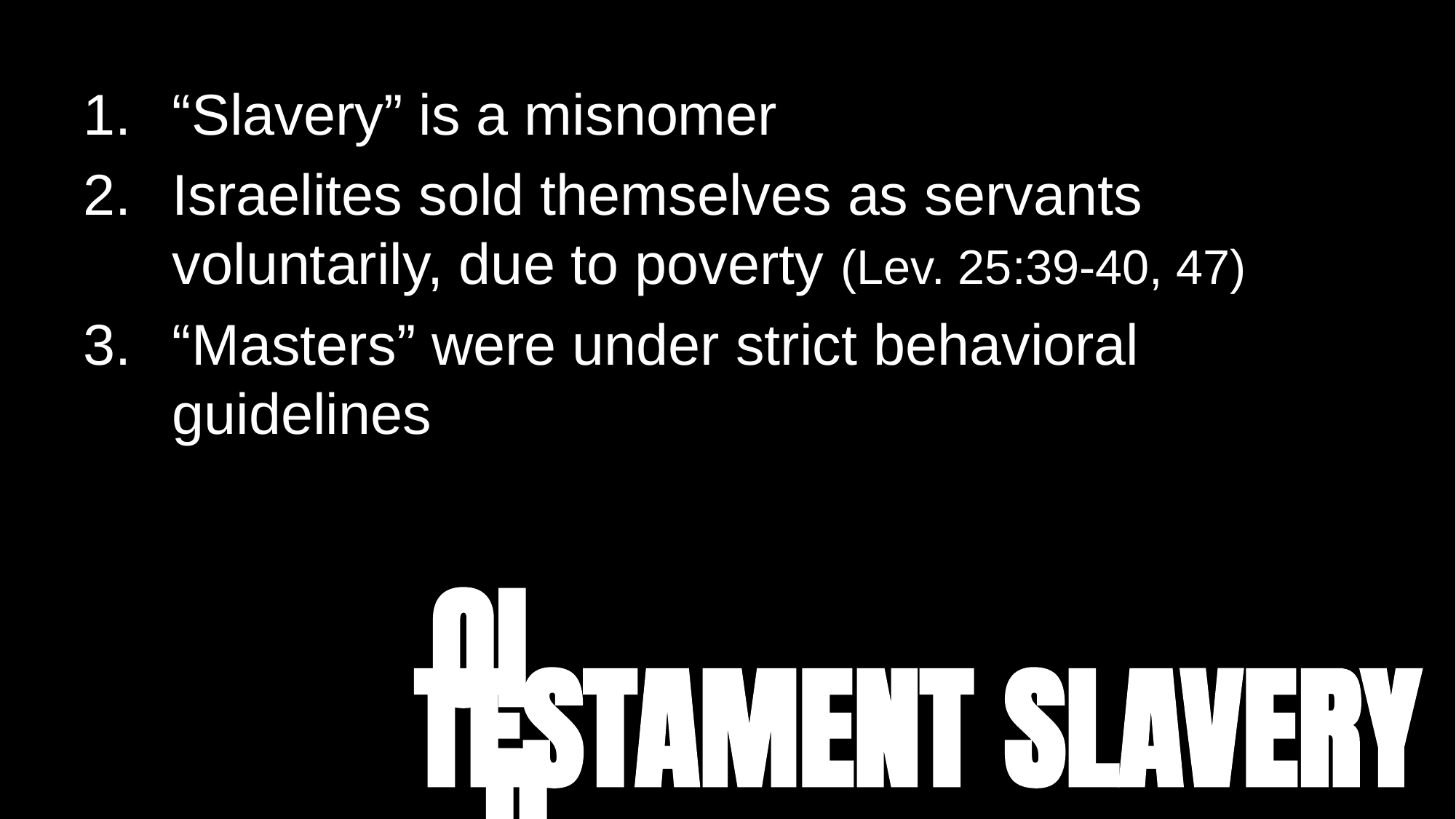

“Slavery” is a misnomer
Israelites sold themselves as servants voluntarily, due to poverty (Lev. 25:39-40, 47)
“Masters” were under strict behavioral guidelines
TESTAMENT SLAVERY
OLD